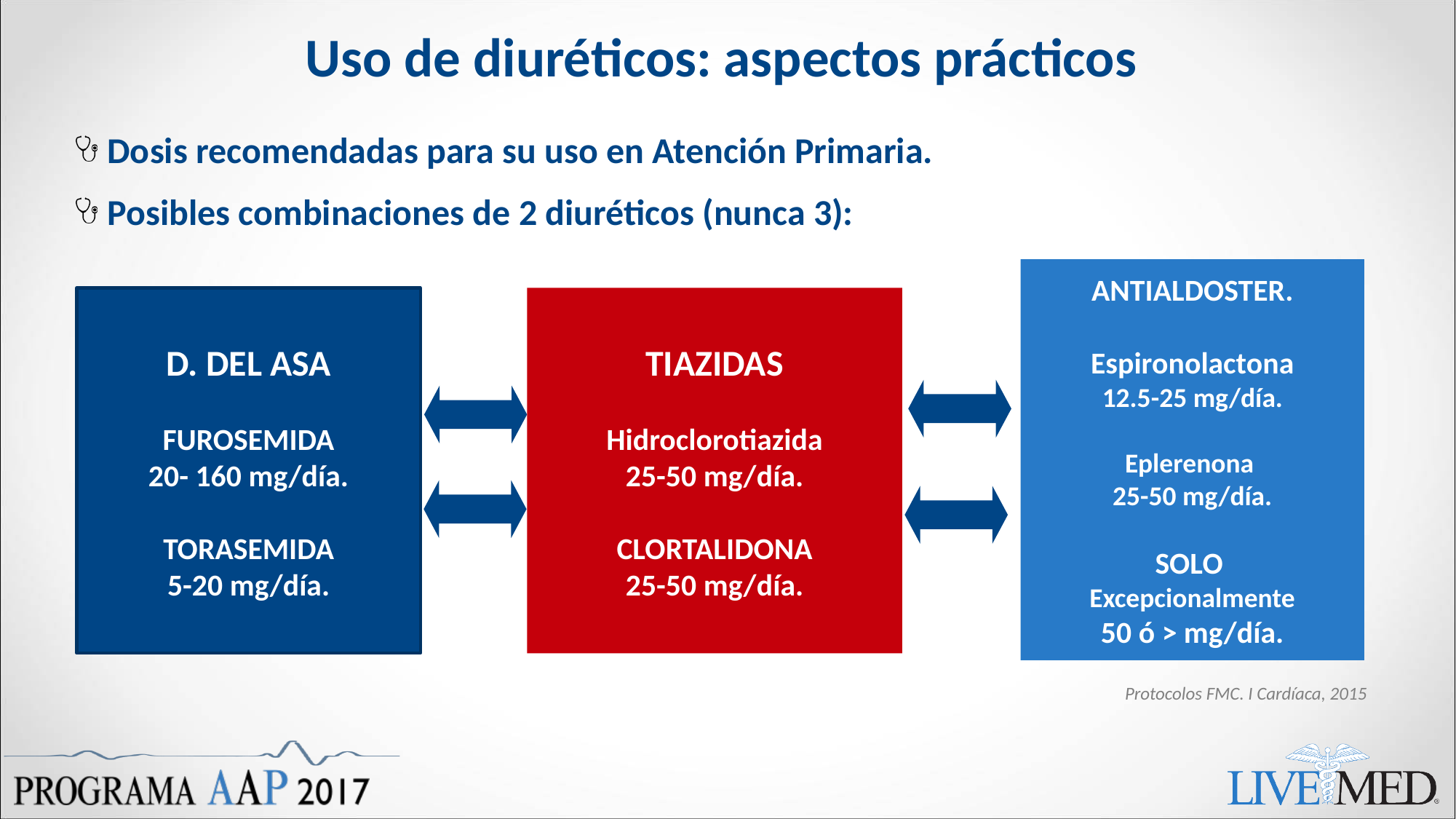

# Uso de diuréticos: aspectos prácticos
Dosis recomendadas para su uso en Atención Primaria.
Posibles combinaciones de 2 diuréticos (nunca 3):
ANTIALDOSTER.

Espironolactona
12.5-25 mg/día.

Eplerenona
25-50 mg/día.

SOLO
Excepcionalmente
50 ó > mg/día.
D. DEL ASA

FUROSEMIDA
20- 160 mg/día.

TORASEMIDA
5-20 mg/día.
TIAZIDAS

Hidroclorotiazida
25-50 mg/día.

CLORTALIDONA
25-50 mg/día.

Protocolos FMC. I Cardíaca, 2015